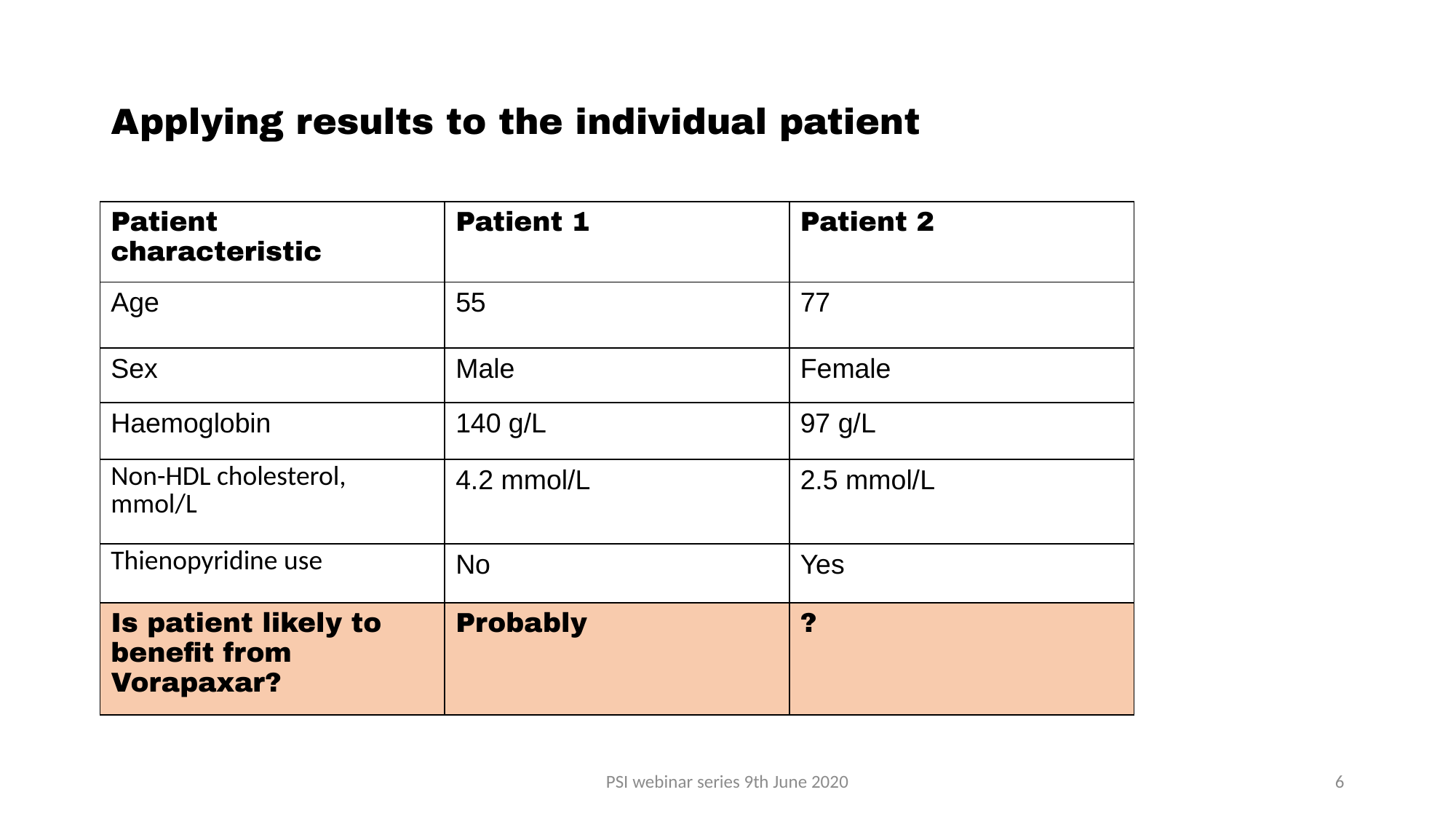

# Applying results to the individual patient
| Patient characteristic | Patient 1 | Patient 2 |
| --- | --- | --- |
| Age | 55 | 77 |
| Sex | Male | Female |
| Haemoglobin | 140 g/L | 97 g/L |
| Non-HDL cholesterol, mmol/L | 4.2 mmol/L | 2.5 mmol/L |
| Thienopyridine use | No | Yes |
| Is patient likely to benefit from Vorapaxar? | Probably | ? |
PSI webinar series 9th June 2020
6